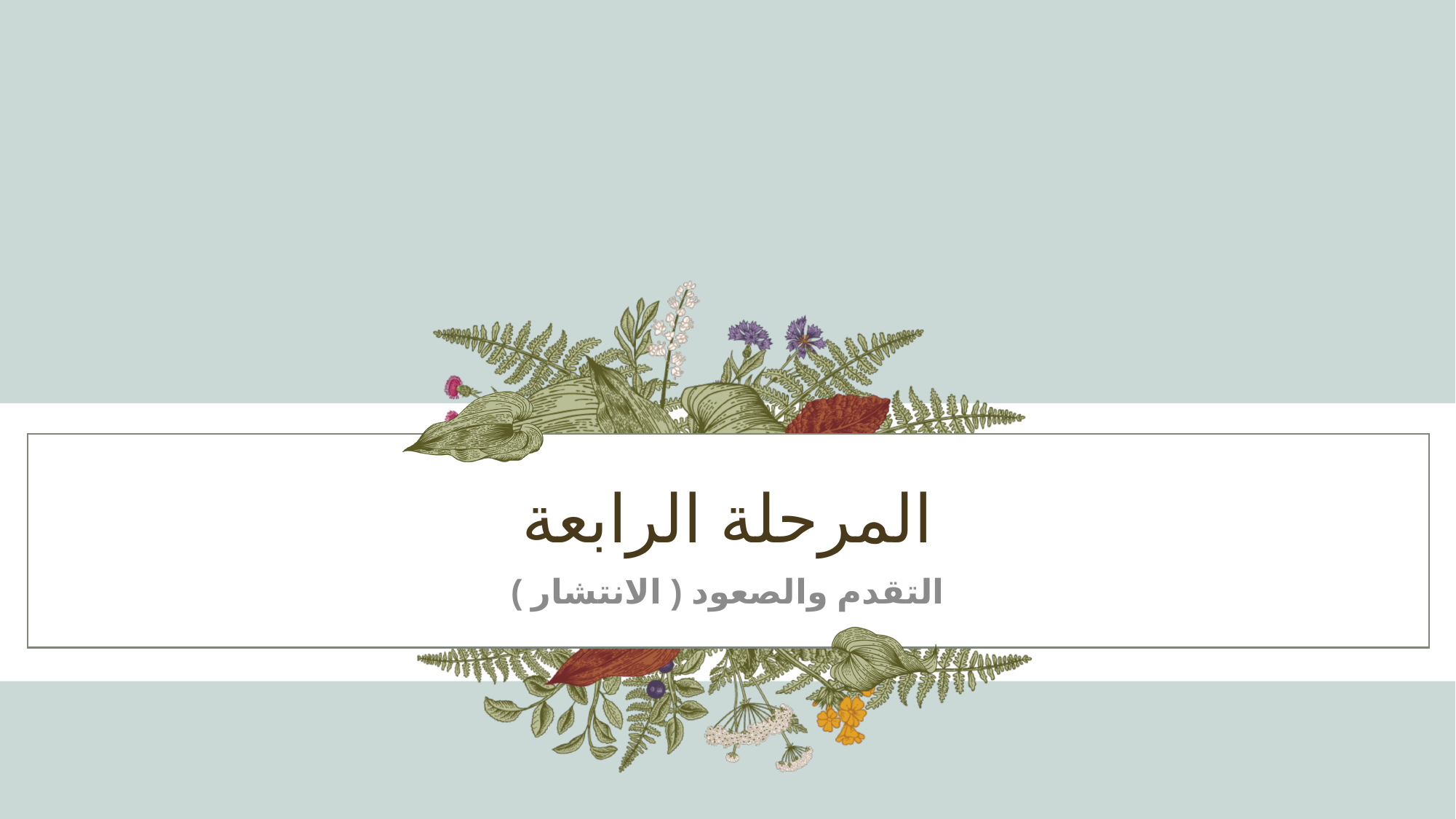

# المرحلة الرابعة
التقدم والصعود ( الانتشار )